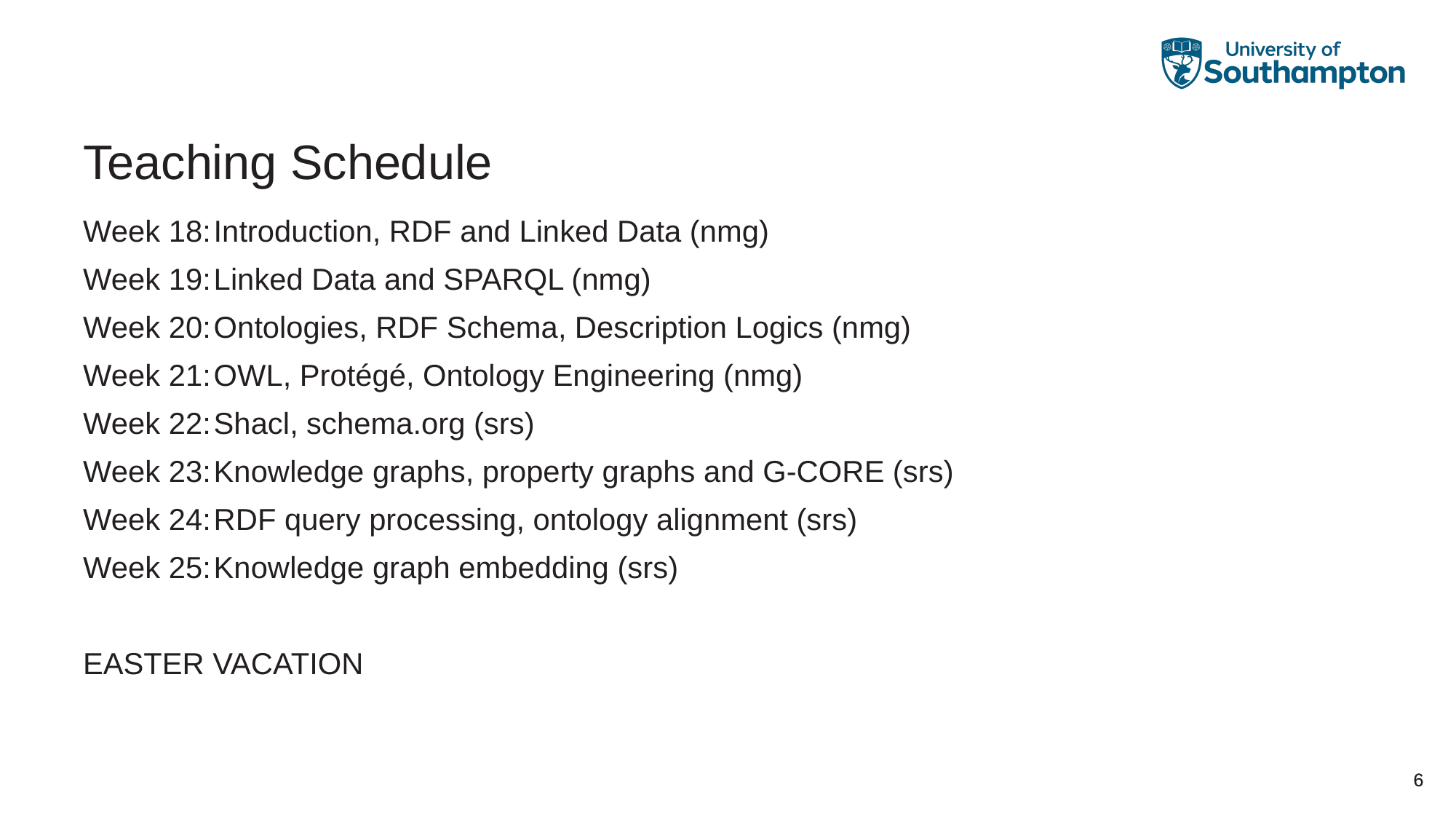

# Teaching Schedule
Week 18:	Introduction, RDF and Linked Data (nmg)
Week 19:	Linked Data and SPARQL (nmg)
Week 20:	Ontologies, RDF Schema, Description Logics (nmg)
Week 21:	OWL, Protégé, Ontology Engineering (nmg)
Week 22:	Shacl, schema.org (srs)
Week 23:	Knowledge graphs, property graphs and G-CORE (srs)
Week 24:	RDF query processing, ontology alignment (srs)
Week 25:	Knowledge graph embedding (srs)

EASTER VACATION

6